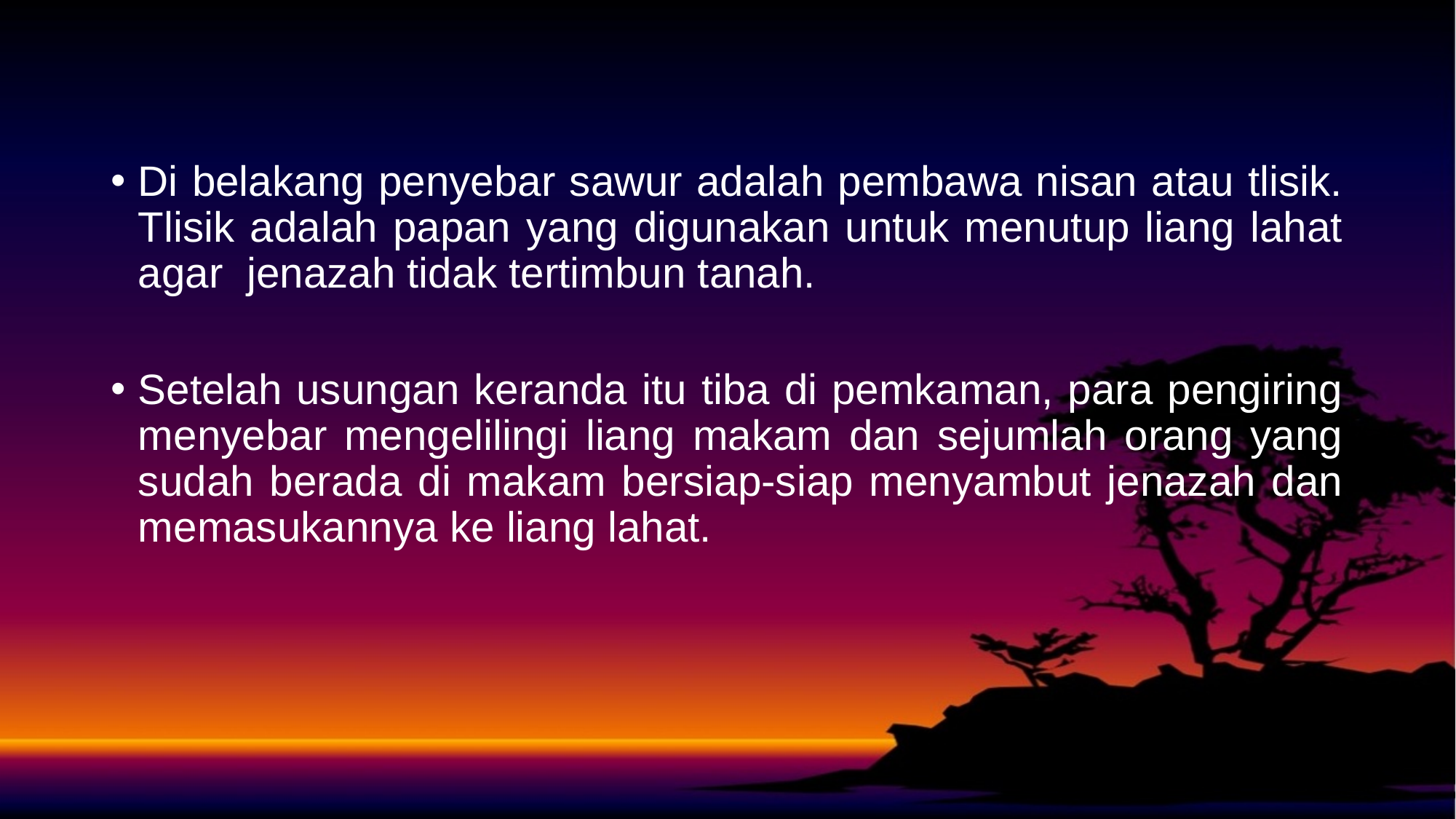

Di belakang penyebar sawur adalah pembawa nisan atau tlisik. Tlisik adalah papan yang digunakan untuk menutup liang lahat agar  jenazah tidak tertimbun tanah.

Setelah usungan keranda itu tiba di pemkaman, para pengiring menyebar mengelilingi liang makam dan sejumlah orang yang sudah berada di makam bersiap-siap menyambut jenazah dan memasukannya ke liang lahat.